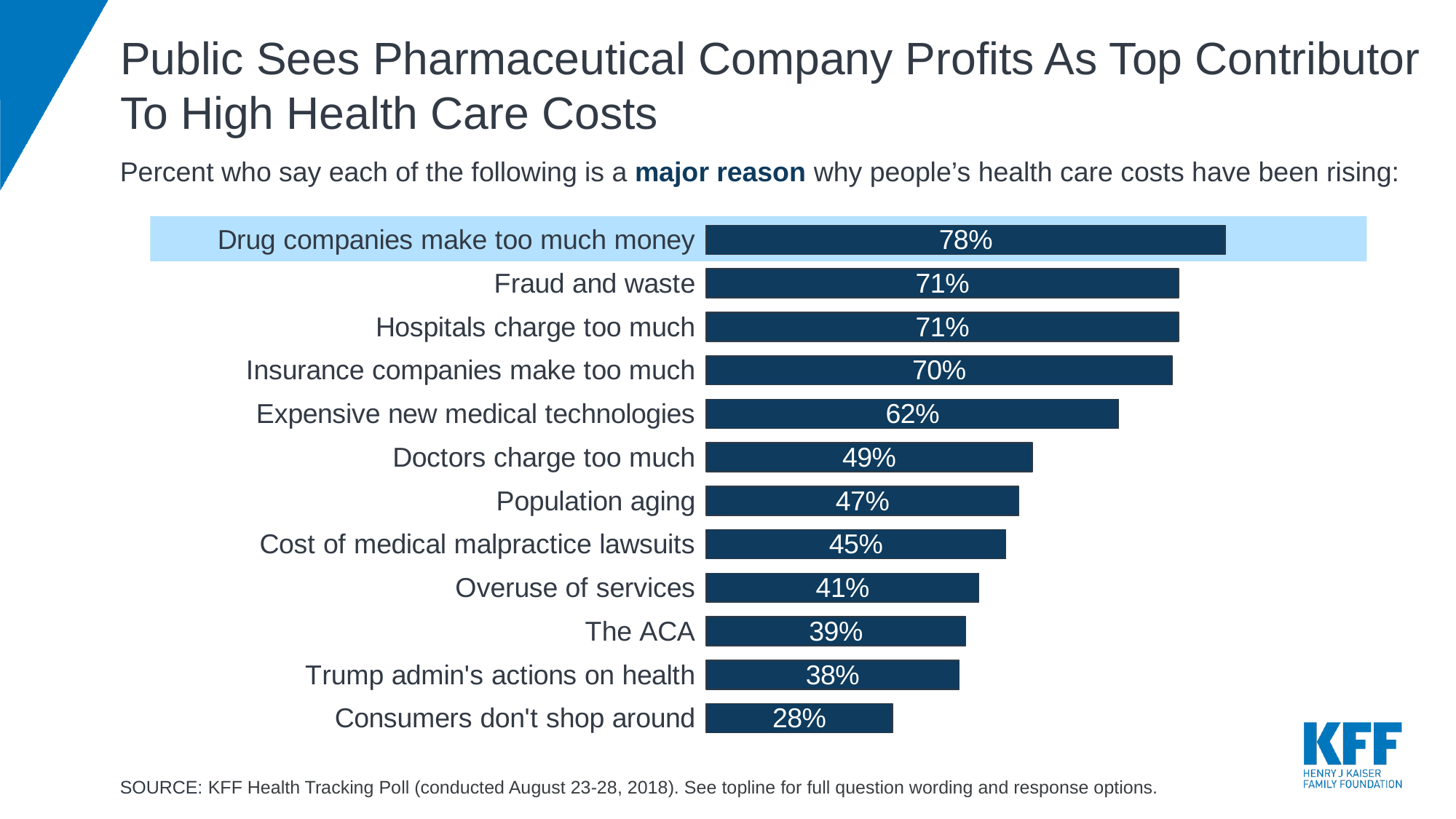

# Public Sees Pharmaceutical Company Profits As Top Contributor To High Health Care Costs
Percent who say each of the following is a major reason why people’s health care costs have been rising:

### Chart

| Category |  |
|---|---|
| Drug companies make too much money | 0.78 |
| Fraud and waste | 0.71 |
| Hospitals charge too much | 0.71 |
| Insurance companies make too much | 0.7 |
| Expensive new medical technologies | 0.62 |
| Doctors charge too much | 0.49 |
| Population aging | 0.47 |
| Cost of medical malpractice lawsuits | 0.45 |
| Overuse of services | 0.41 |
| The ACA | 0.39 |
| Trump admin's actions on health | 0.38 |
| Consumers don't shop around | 0.28 |

SOURCE: KFF Health Tracking Poll (conducted August 23-28, 2018). See topline for full question wording and response options.